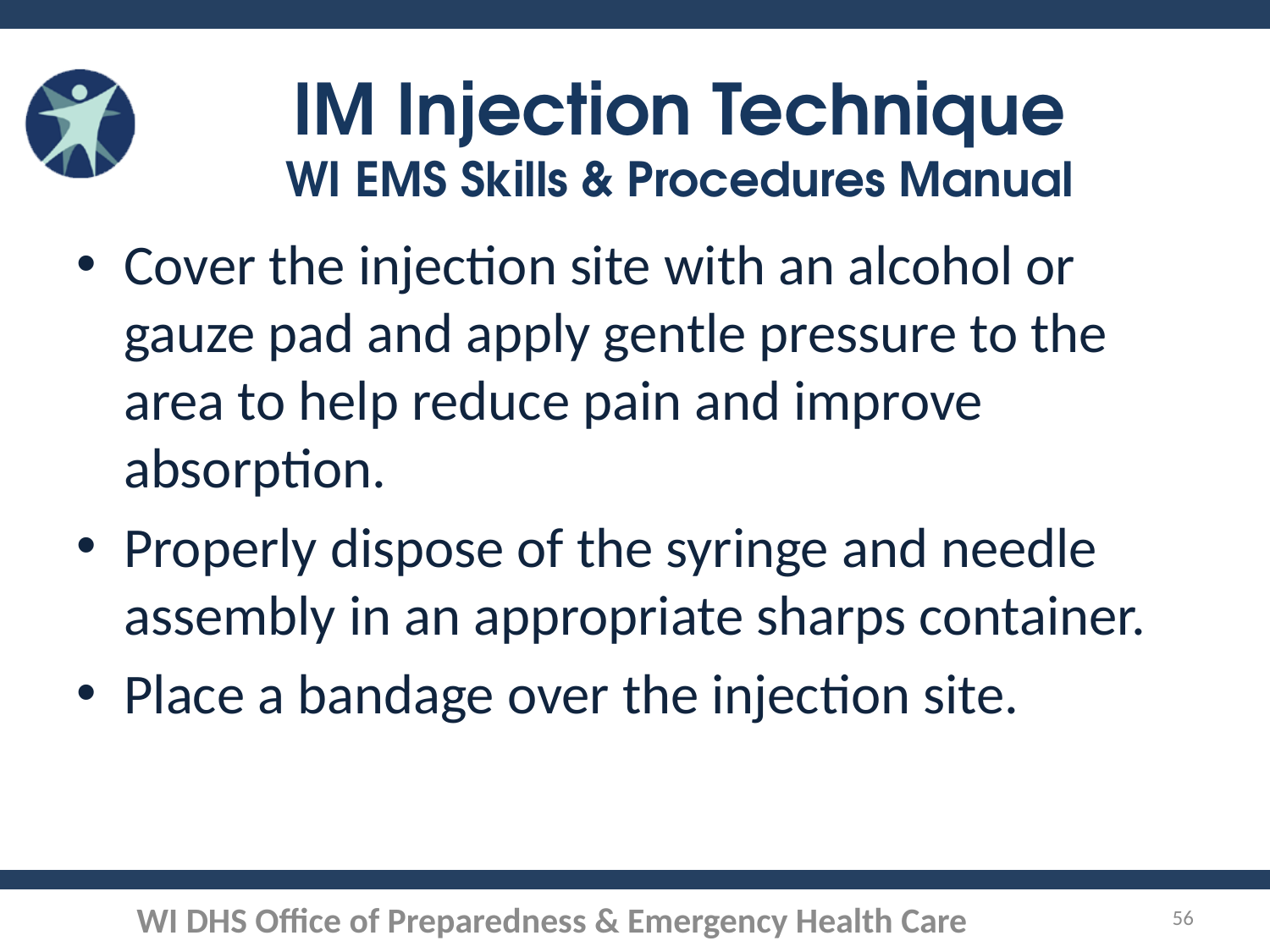

# IM Injection Technique WI EMS Skills & Procedures Manual
Cover the injection site with an alcohol or gauze pad and apply gentle pressure to the area to help reduce pain and improve absorption.
Properly dispose of the syringe and needle assembly in an appropriate sharps container.
Place a bandage over the injection site.
56
WI DHS Office of Preparedness & Emergency Health Care